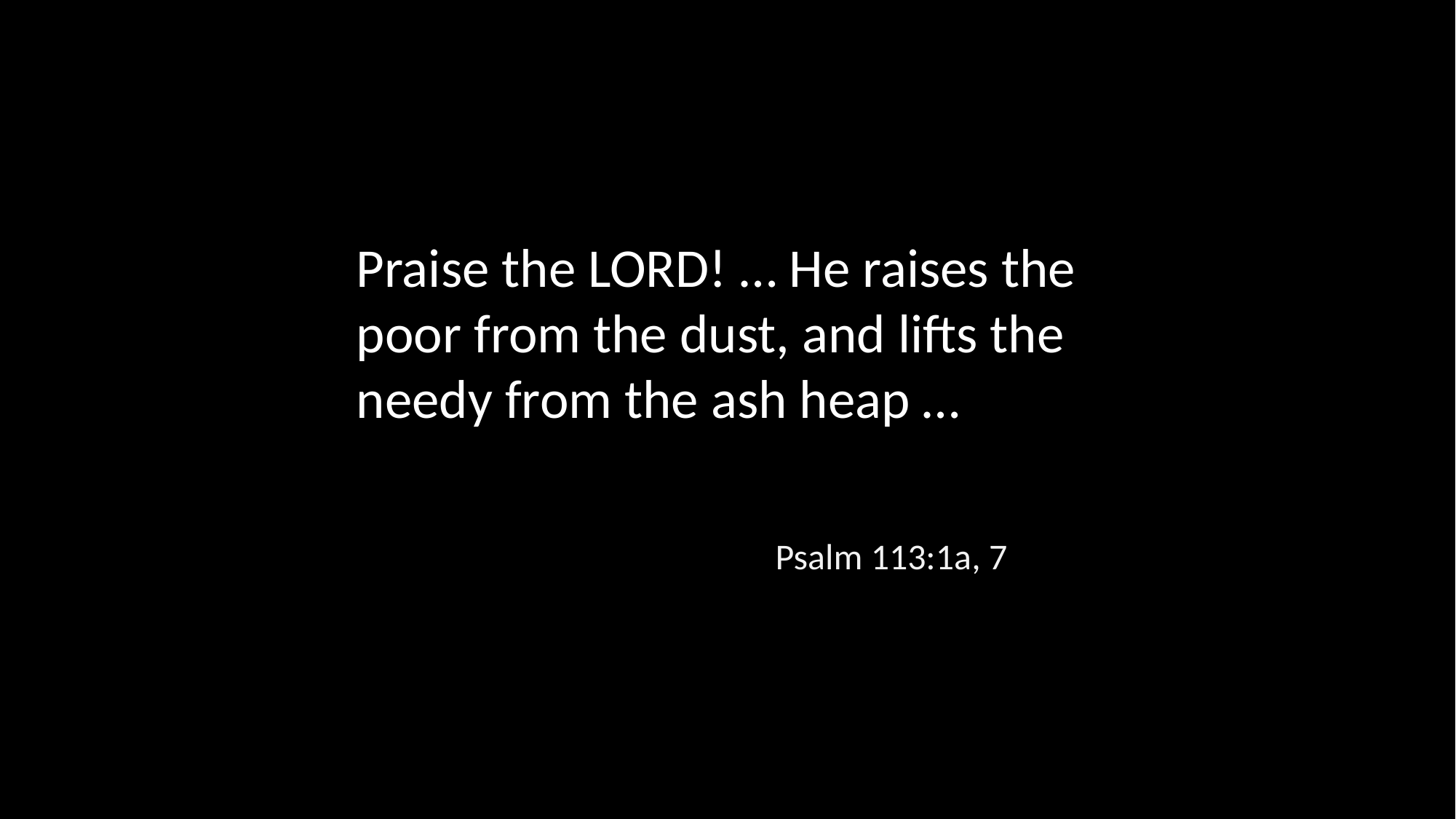

Praise the LORD! … He raises the poor from the dust, and lifts the needy from the ash heap …
Psalm 113:1a, 7